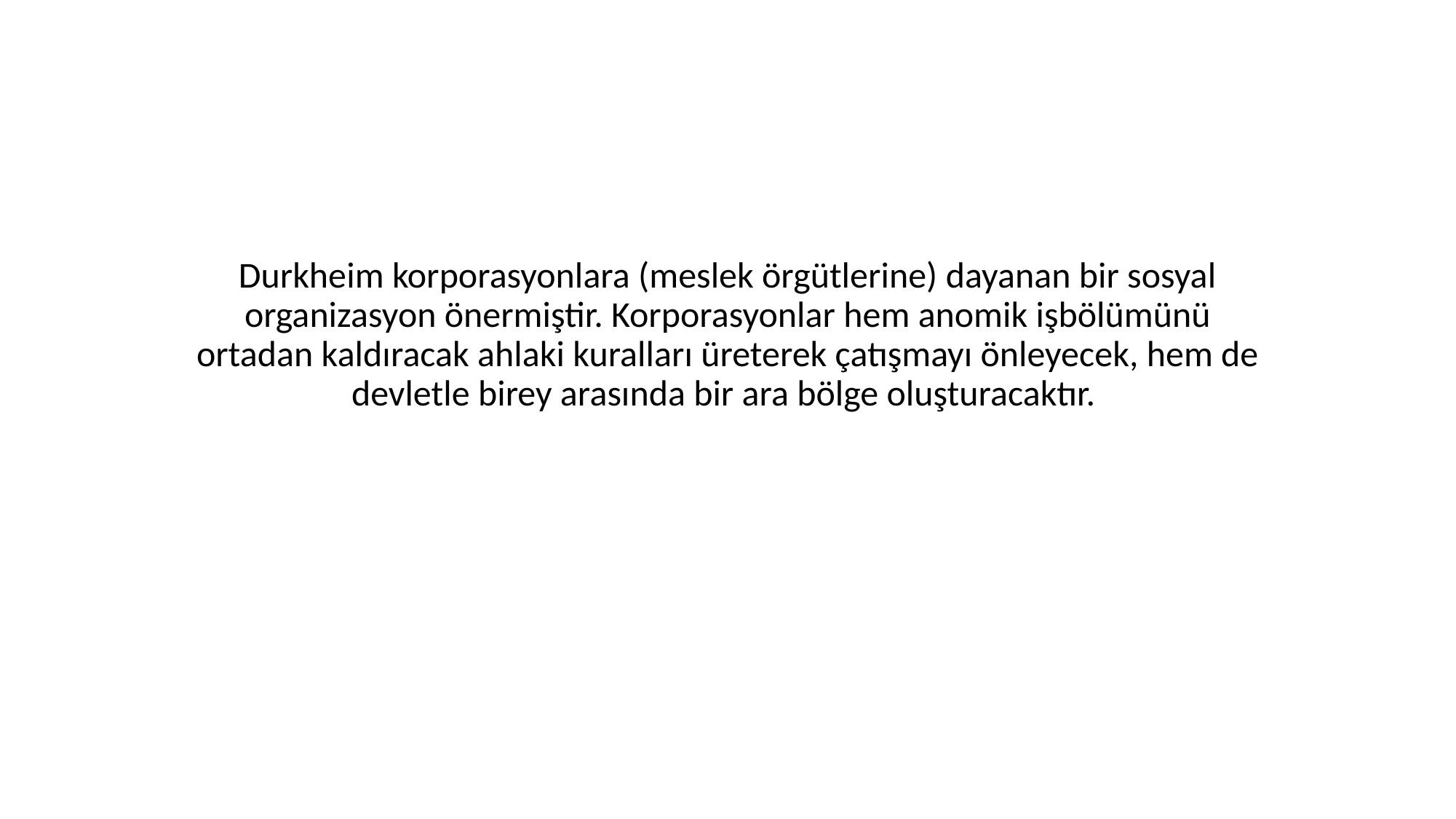

# Durkheim korporasyonlara (meslek örgütlerine) dayanan bir sosyal organizasyon önermiştir. Korporasyonlar hem anomik işbölümünü ortadan kaldıracak ahlaki kuralları üreterek çatışmayı önleyecek, hem de devletle birey arasında bir ara bölge oluşturacaktır.